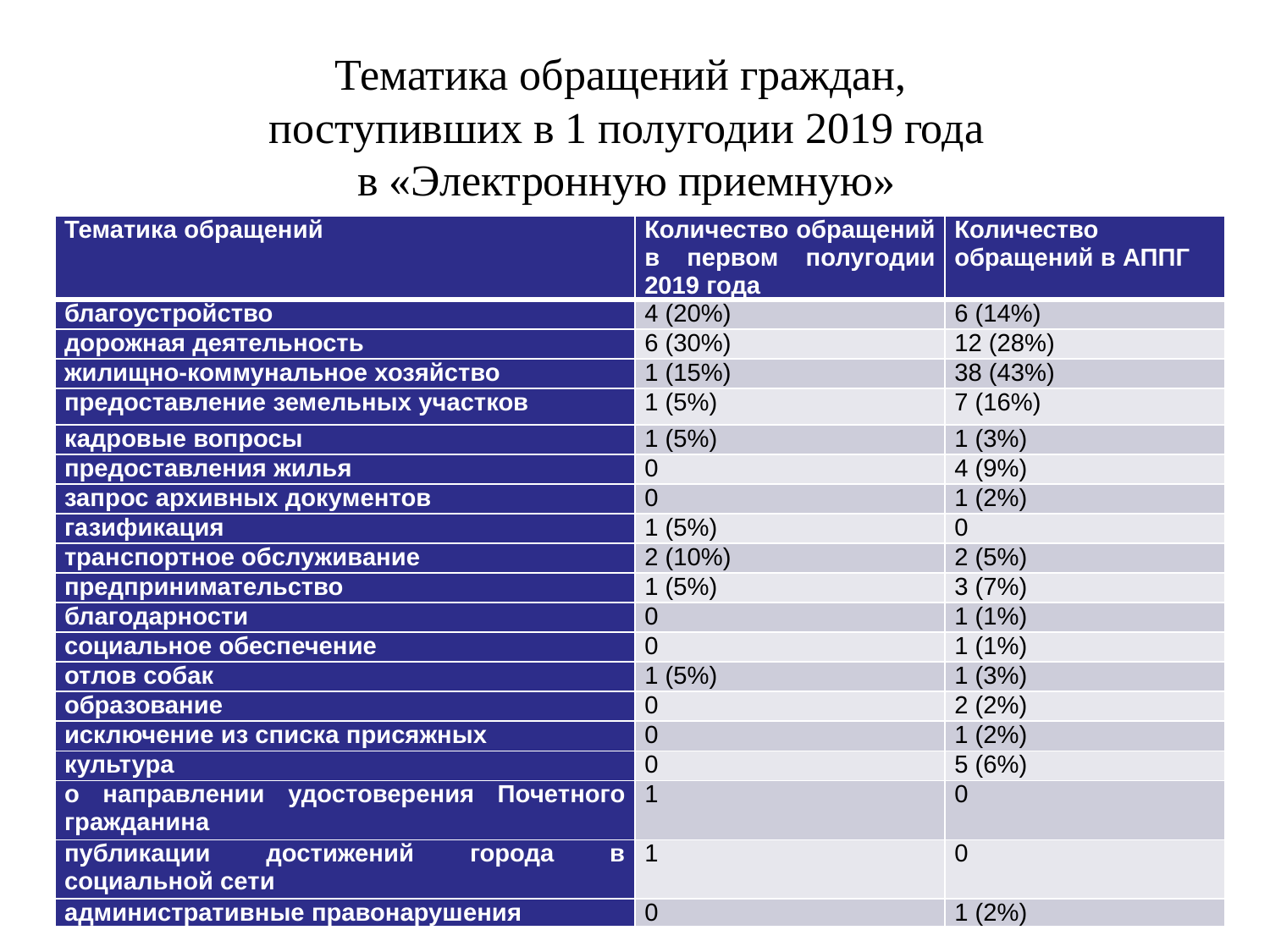

# Тематика обращений граждан, поступивших в 1 полугодии 2019 года в «Электронную приемную»
| Тематика обращений | Количество обращений в первом полугодии 2019 года | Количество обращений в АППГ |
| --- | --- | --- |
| благоустройство | 4 (20%) | 6 (14%) |
| дорожная деятельность | 6 (30%) | 12 (28%) |
| жилищно-коммунальное хозяйство | 1 (15%) | 38 (43%) |
| предоставление земельных участков | 1 (5%) | 7 (16%) |
| кадровые вопросы | 1 (5%) | 1 (3%) |
| предоставления жилья | 0 | 4 (9%) |
| запрос архивных документов | 0 | 1 (2%) |
| газификация | 1 (5%) | 0 |
| транспортное обслуживание | 2 (10%) | 2 (5%) |
| предпринимательство | 1 (5%) | 3 (7%) |
| благодарности | 0 | 1 (1%) |
| социальное обеспечение | 0 | 1 (1%) |
| отлов собак | 1 (5%) | 1 (3%) |
| образование | 0 | 2 (2%) |
| исключение из списка присяжных | 0 | 1 (2%) |
| культура | 0 | 5 (6%) |
| о направлении удостоверения Почетного гражданина | 1 | 0 |
| публикации достижений города в социальной сети | 1 | 0 |
| административные правонарушения | 0 | 1 (2%) |